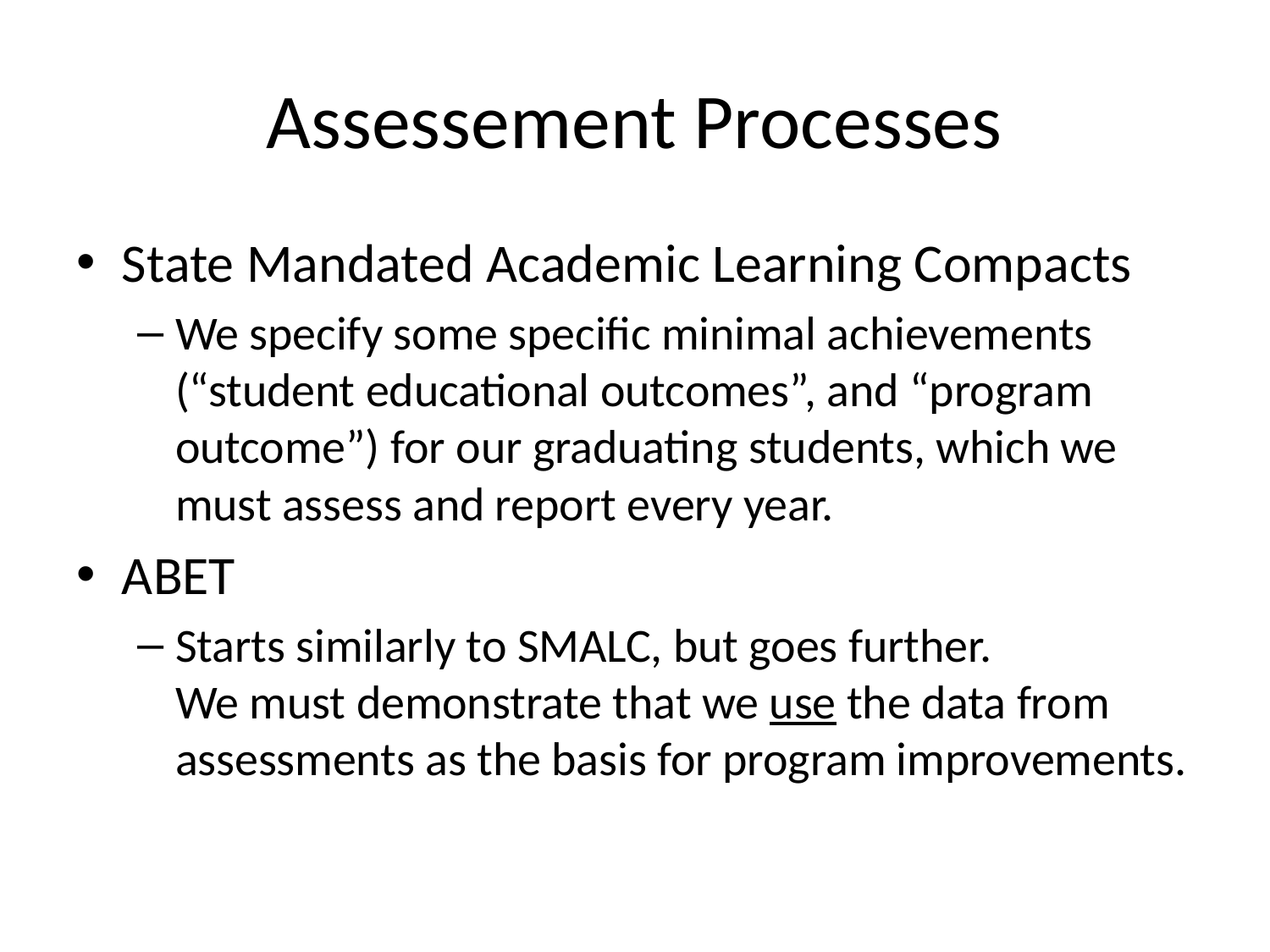

# Assessement Processes
State Mandated Academic Learning Compacts
We specify some specific minimal achievements (“student educational outcomes”, and “program outcome”) for our graduating students, which we must assess and report every year.
ABET
Starts similarly to SMALC, but goes further.
We must demonstrate that we use the data from assessments as the basis for program improvements.